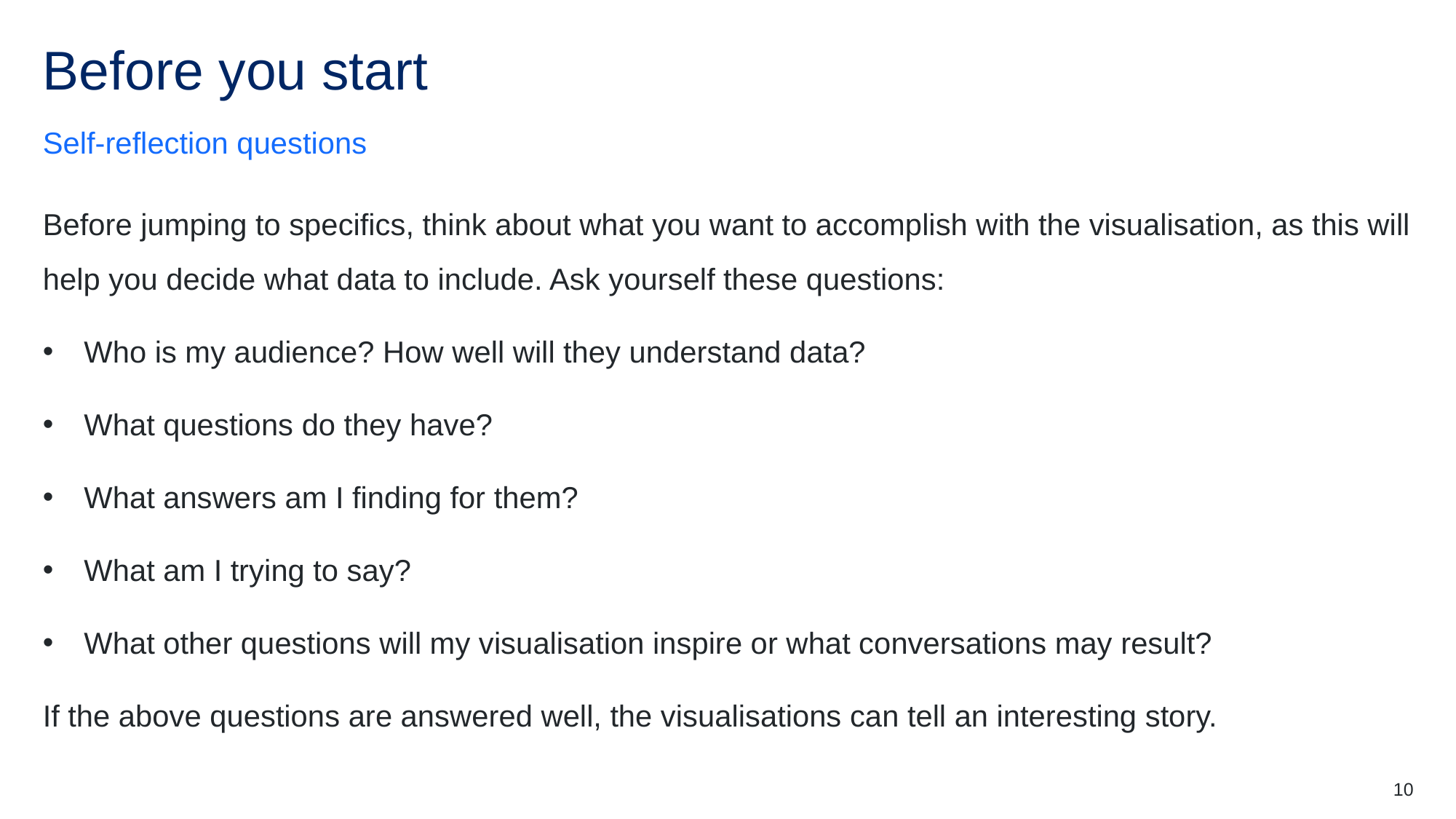

# Before you start
Self-reflection questions
Before jumping to specifics, think about what you want to accomplish with the visualisation, as this will help you decide what data to include. ​Ask yourself these questions:​
Who is my audience? How well will they understand data?​
What questions do they have?​
What answers am I finding for them?​
What am I trying to say?​
What other questions will my visualisation inspire or what conversations may result?​
If the above questions are answered well, the visualisations can tell an interesting story.
10